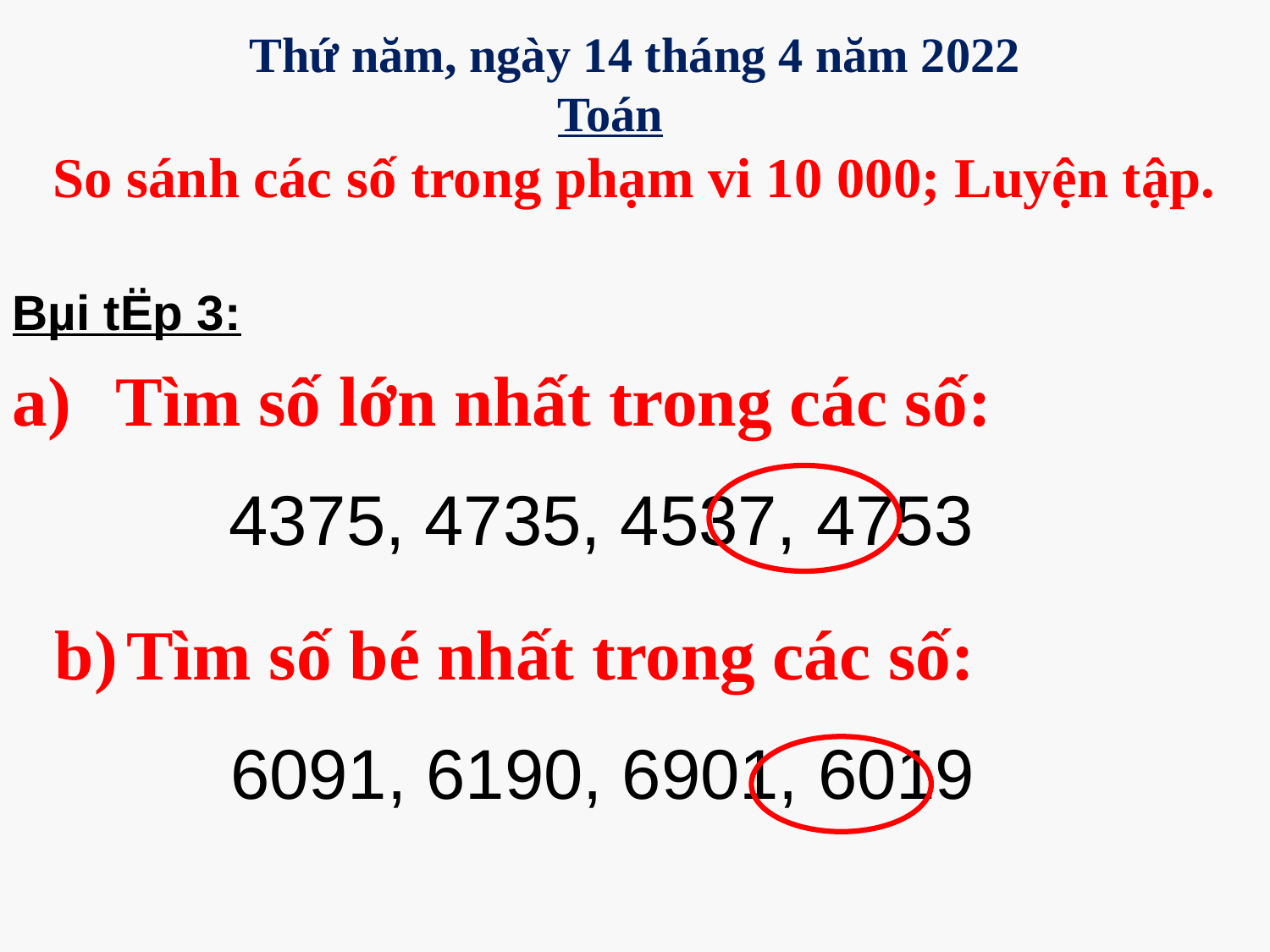

Thứ năm, ngày 14 tháng 4 năm 2022
Toán
So sánh các số trong phạm vi 10 000; Luyện tập.
Bµi tËp 3:
Tìm số lớn nhất trong các số:
           4375, 4735, 4537, 4753

Tìm số bé nhất trong các số:
          6091, 6190, 6901, 6019